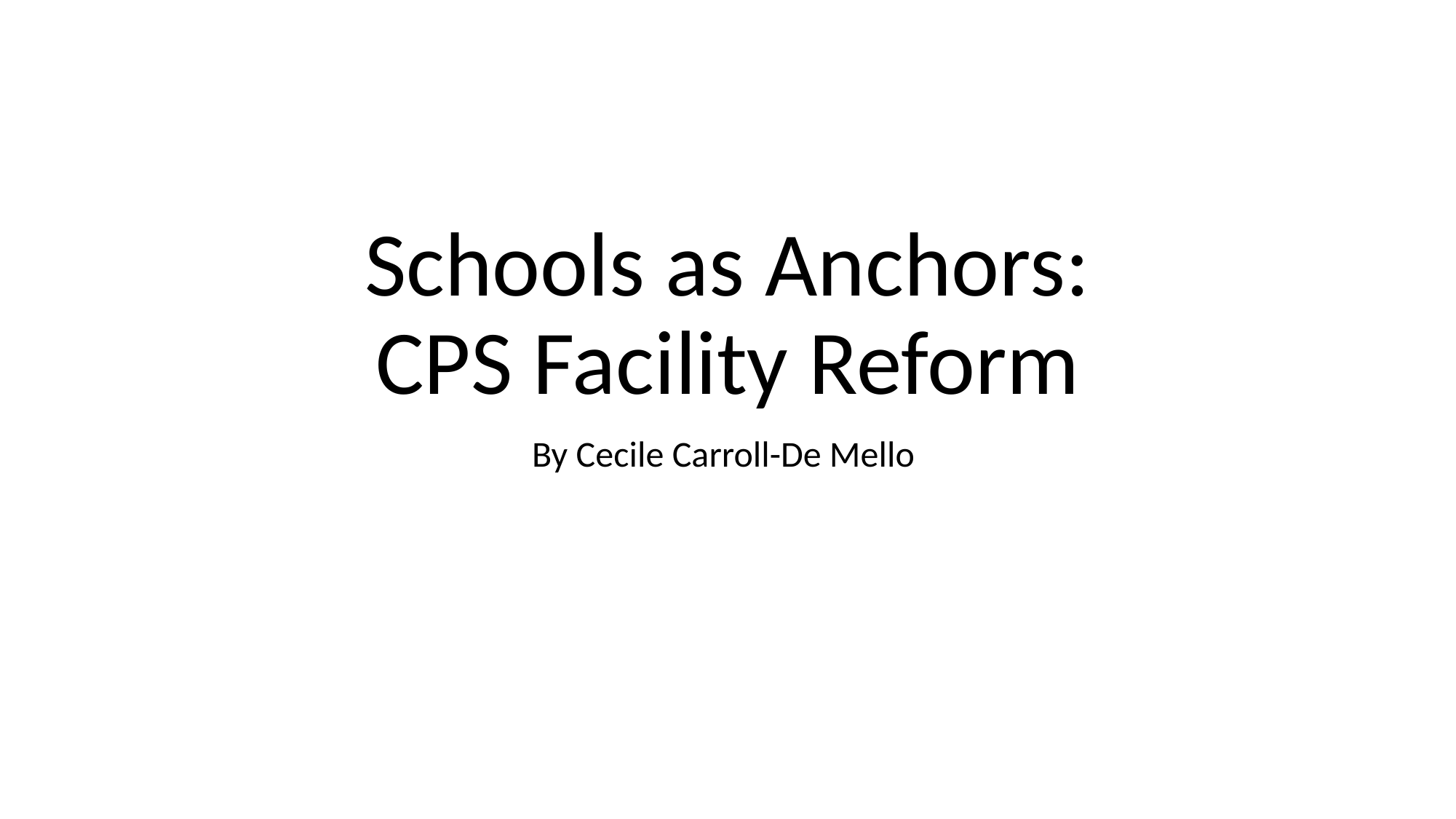

# Schools as Anchors: CPS Facility Reform
By Cecile Carroll-De Mello